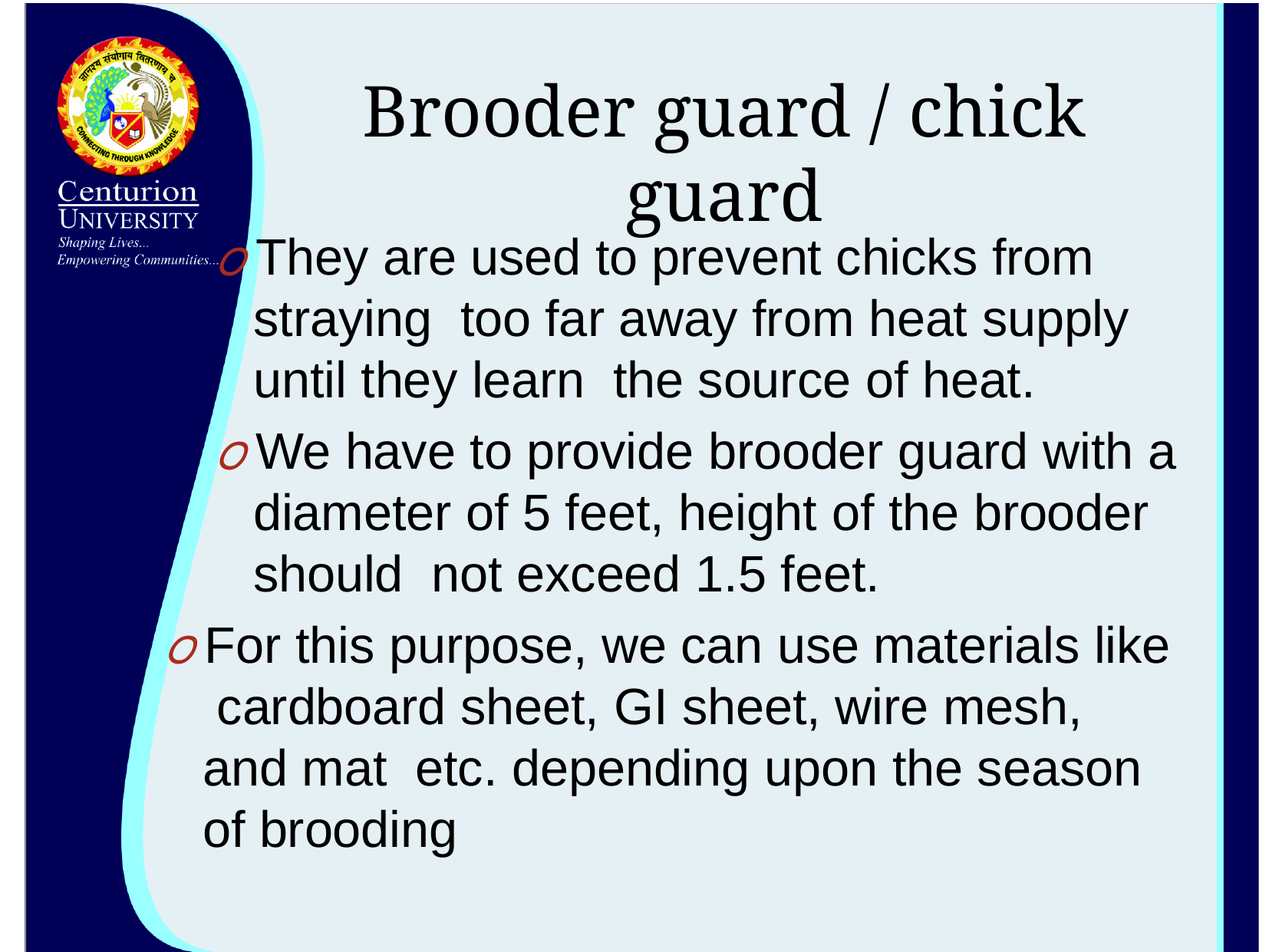

# Brooder guard / chick guard
O They are used to prevent chicks from straying  too far away from heat supply until they learn  the source of heat.
O We have to provide brooder guard with a  diameter of 5 feet, height of the brooder should  not exceed 1.5 feet.
O For this purpose, we can use materials like  cardboard sheet, GI sheet, wire mesh, and mat  etc. depending upon the season of brooding